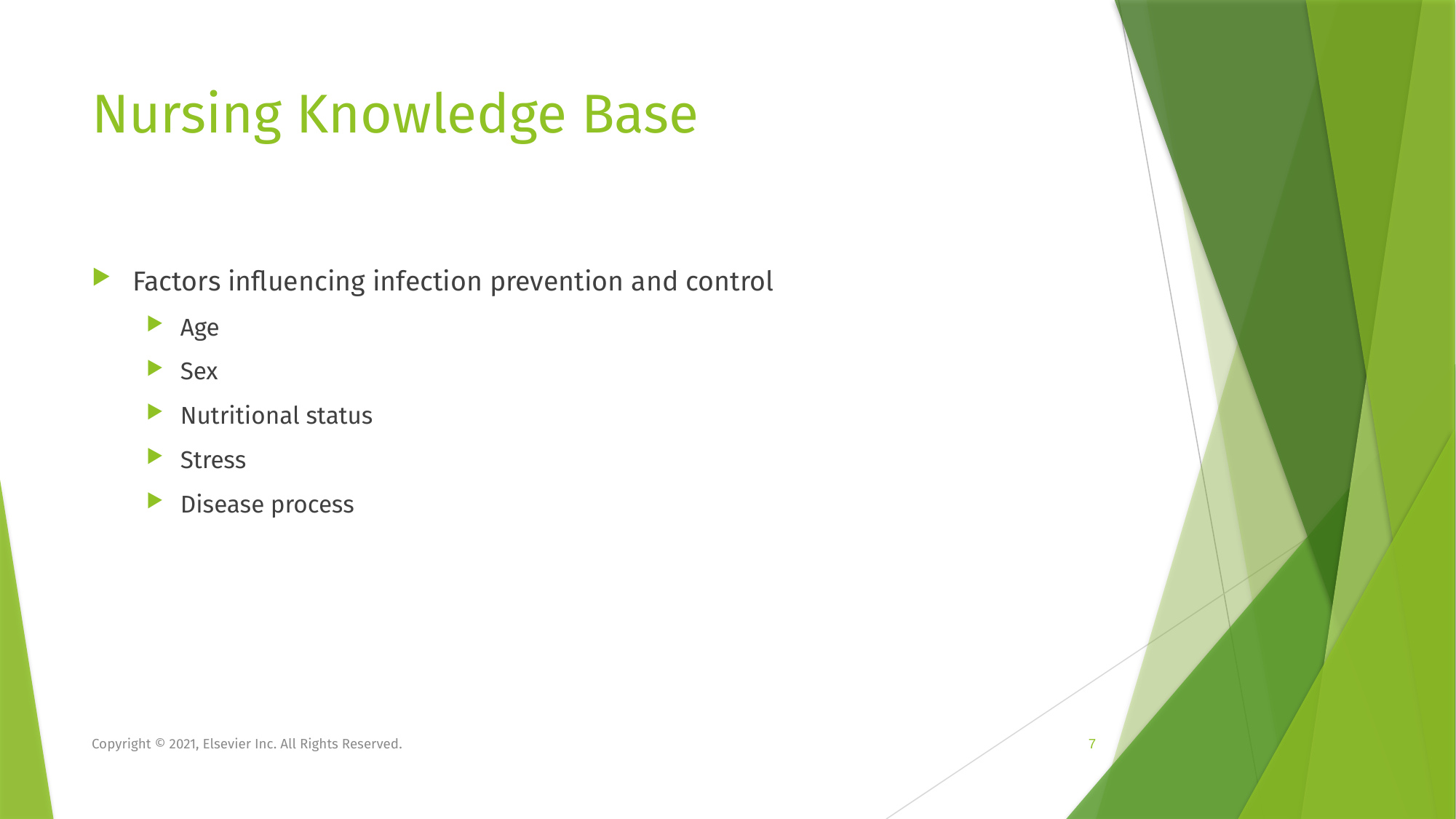

# Nursing Knowledge Base
Factors influencing infection prevention and control
Age
Sex
Nutritional status
Stress
Disease process
Copyright © 2021, Elsevier Inc. All Rights Reserved.
 7